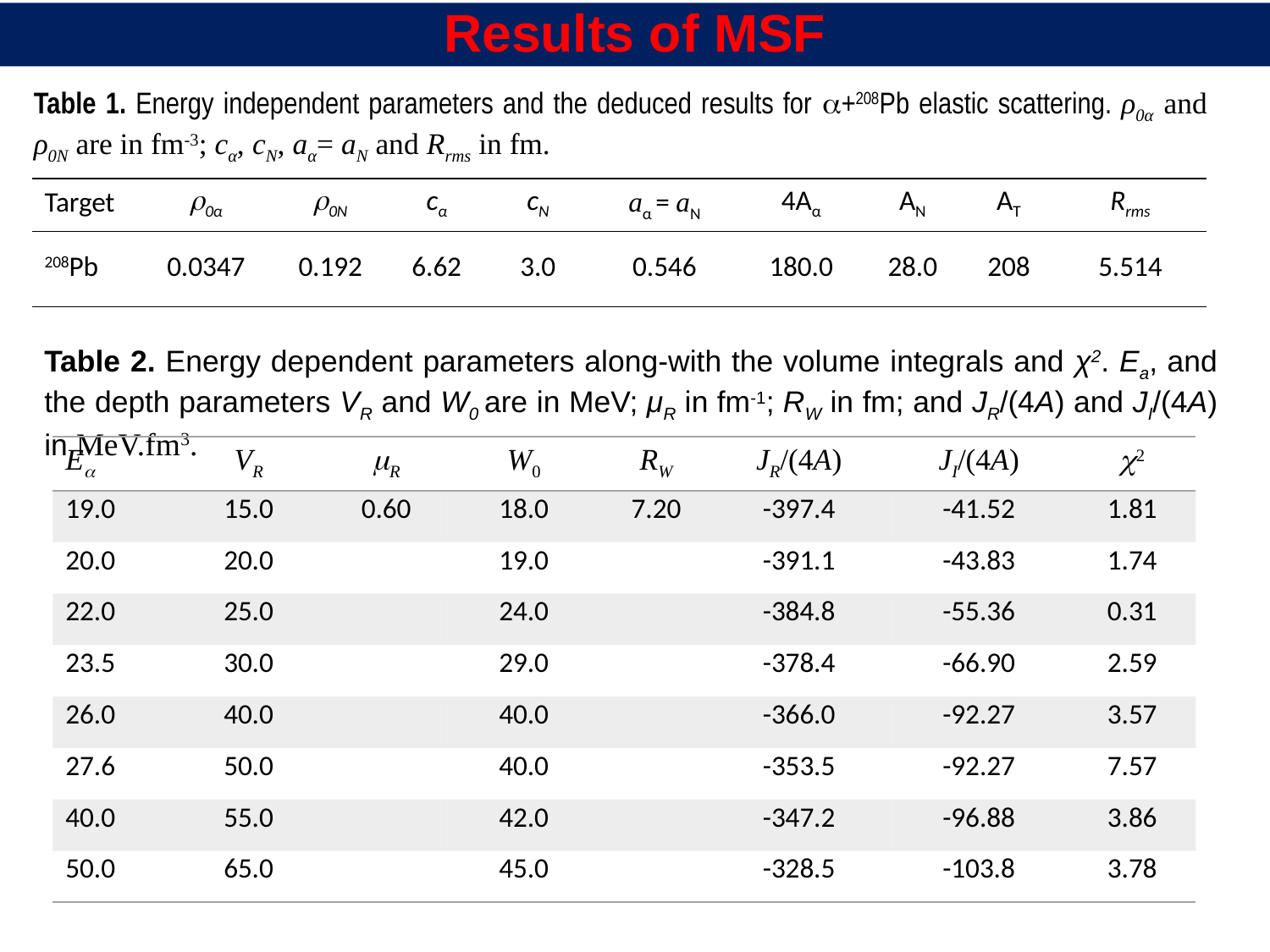

Results of MSF
Table 1. Energy independent parameters and the deduced results for α+208Pb elastic scattering. ρ0α and ρ0N are in fm-3; cα, cN, aα= aN and Rrms in fm.
| Target | ρ0α | ρ0N | cα | cN | aα = aN | 4Aα | AN | AT | Rrms |
| --- | --- | --- | --- | --- | --- | --- | --- | --- | --- |
| 208Pb | 0.0347 | 0.192 | 6.62 | 3.0 | 0.546 | 180.0 | 28.0 | 208 | 5.514 |
Table 2. Energy dependent parameters along-with the volume integrals and χ2. Ea, and the depth parameters VR and W0 are in MeV; μR in fm-1; RW in fm; and JR/(4A) and JI/(4A) in MeV.fm3.
| Eα | VR | μR | W0 | RW | JR/(4A) | JI/(4A) | χ2 |
| --- | --- | --- | --- | --- | --- | --- | --- |
| 19.0 | 15.0 | 0.60 | 18.0 | 7.20 | -397.4 | -41.52 | 1.81 |
| 20.0 | 20.0 |  | 19.0 |  | -391.1 | -43.83 | 1.74 |
| 22.0 | 25.0 |  | 24.0 |  | -384.8 | -55.36 | 0.31 |
| 23.5 | 30.0 |  | 29.0 |  | -378.4 | -66.90 | 2.59 |
| 26.0 | 40.0 |  | 40.0 |  | -366.0 | -92.27 | 3.57 |
| 27.6 | 50.0 |  | 40.0 |  | -353.5 | -92.27 | 7.57 |
| 40.0 | 55.0 |  | 42.0 |  | -347.2 | -96.88 | 3.86 |
| 50.0 | 65.0 |  | 45.0 |  | -328.5 | -103.8 | 3.78 |